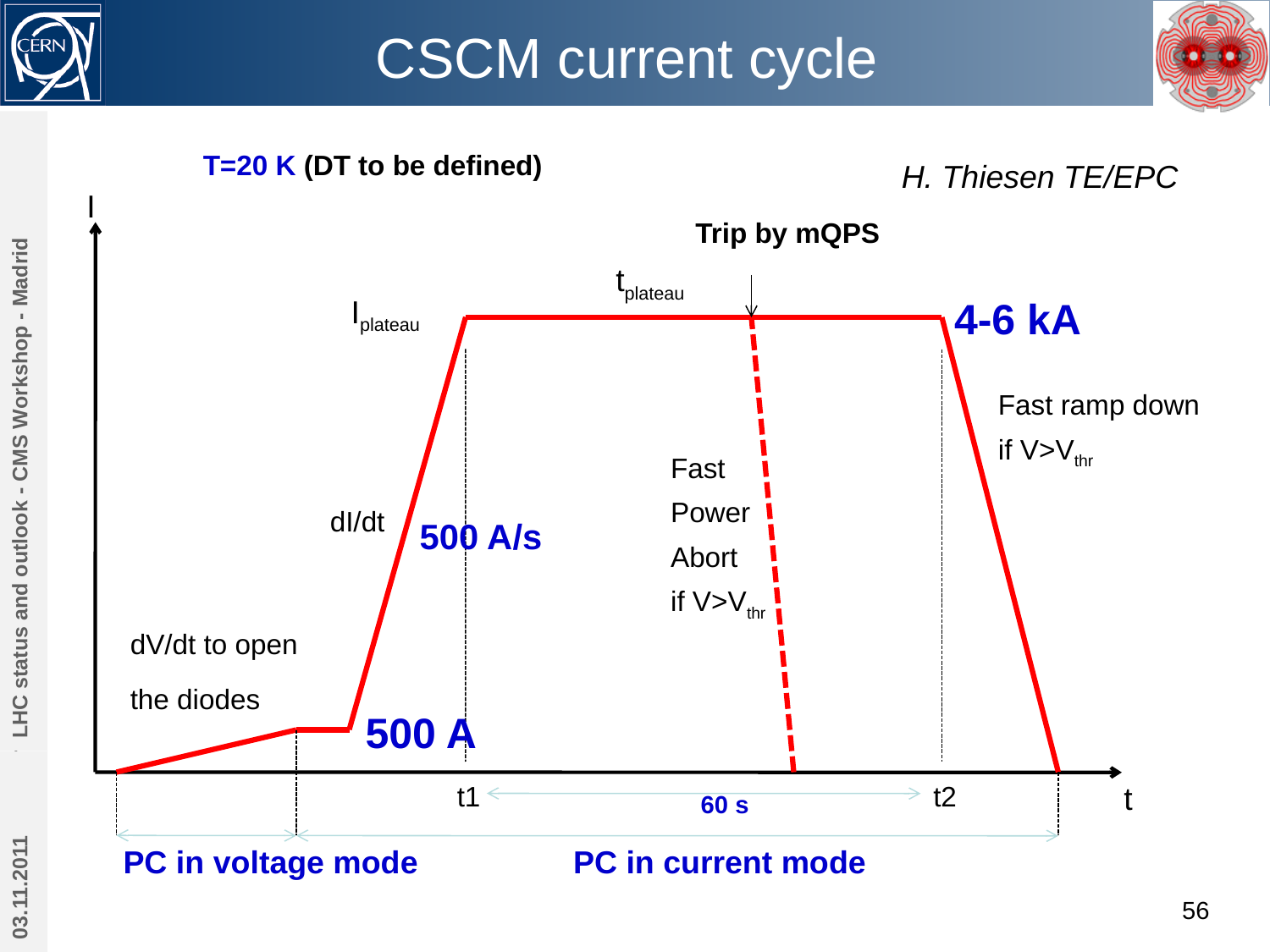

# CSCM current cycle
T=20 K (DT to be defined)
H. Thiesen TE/EPC
I
Trip by mQPS
tplateau
Iplateau
4-6 kA
Fast ramp down
if V>Vthr
LHC status and outlook - CMS Workshop - Madrid
Fast
Power
Abort
if V>Vthr
dI/dt
500 A/s
dV/dt to open
the diodes
500 A
H. Thiesen – 16 August 2011 – TE-TM
t1
t2
t
60 s
03.11.2011
PC in voltage mode
PC in current mode
56